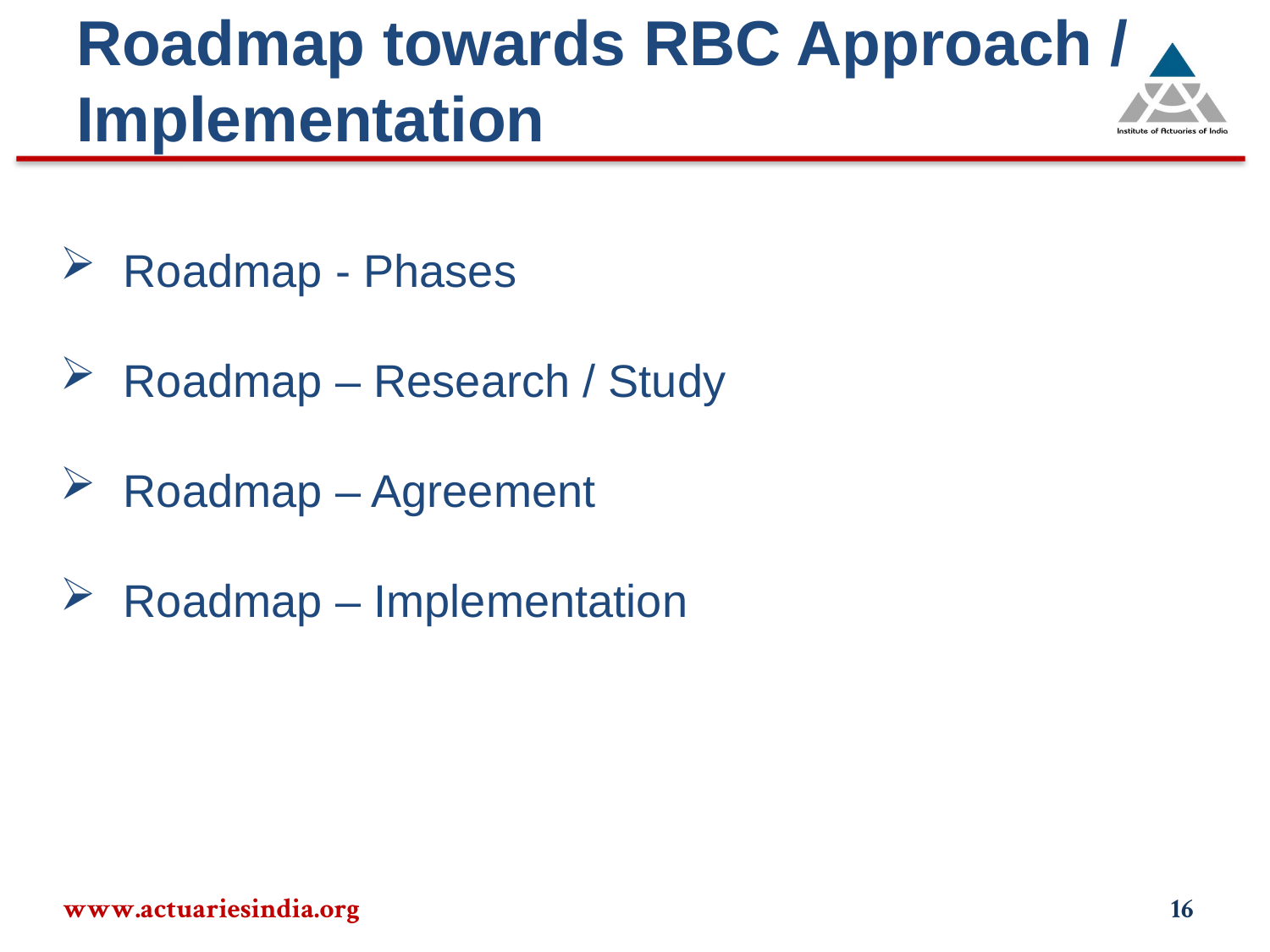

# Roadmap towards RBC Approach / Implementation
Roadmap - Phases
Roadmap – Research / Study
Roadmap – Agreement
Roadmap – Implementation

www.actuariesindia.org
16